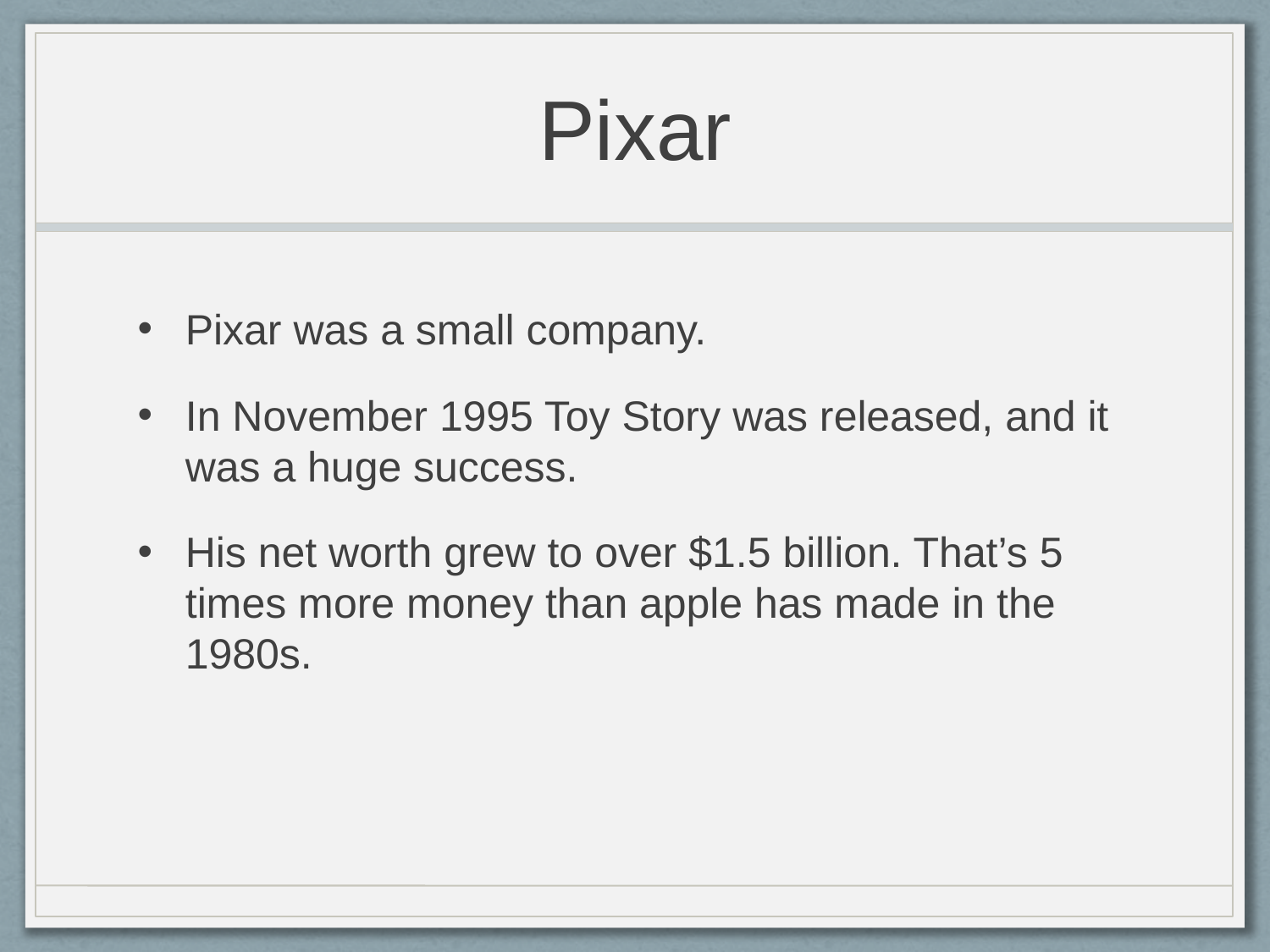

# Pixar
Pixar was a small company.
In November 1995 Toy Story was released, and it was a huge success.
His net worth grew to over $1.5 billion. That’s 5 times more money than apple has made in the 1980s.